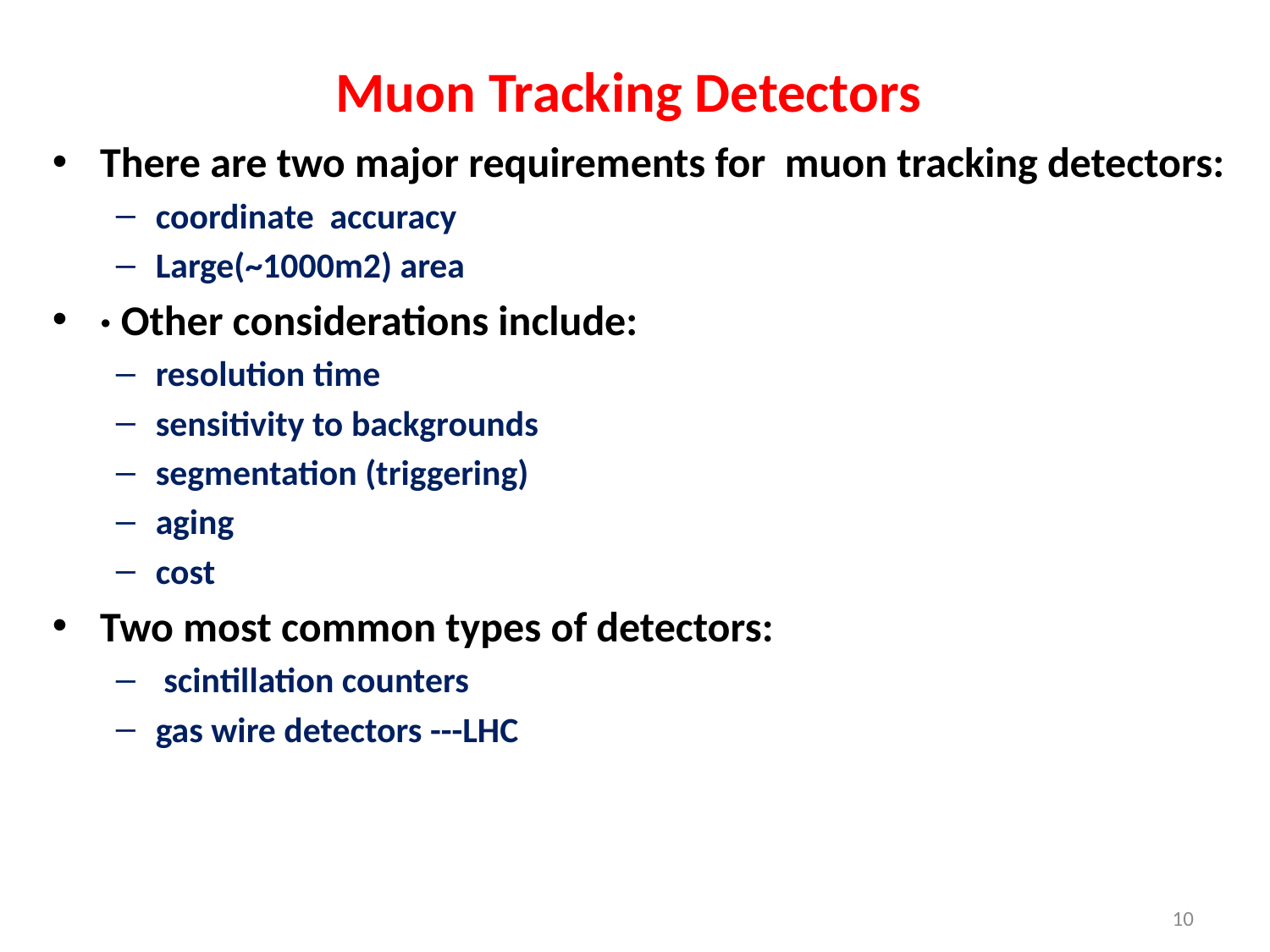

# Muon Tracking Detectors
There are two major requirements for  muon tracking detectors:
coordinate  accuracy
Large(~1000m2) area
· Other considerations include:
resolution time
sensitivity to backgrounds
segmentation (triggering)
aging
cost
Two most common types of detectors:
 scintillation counters
gas wire detectors ---LHC
10